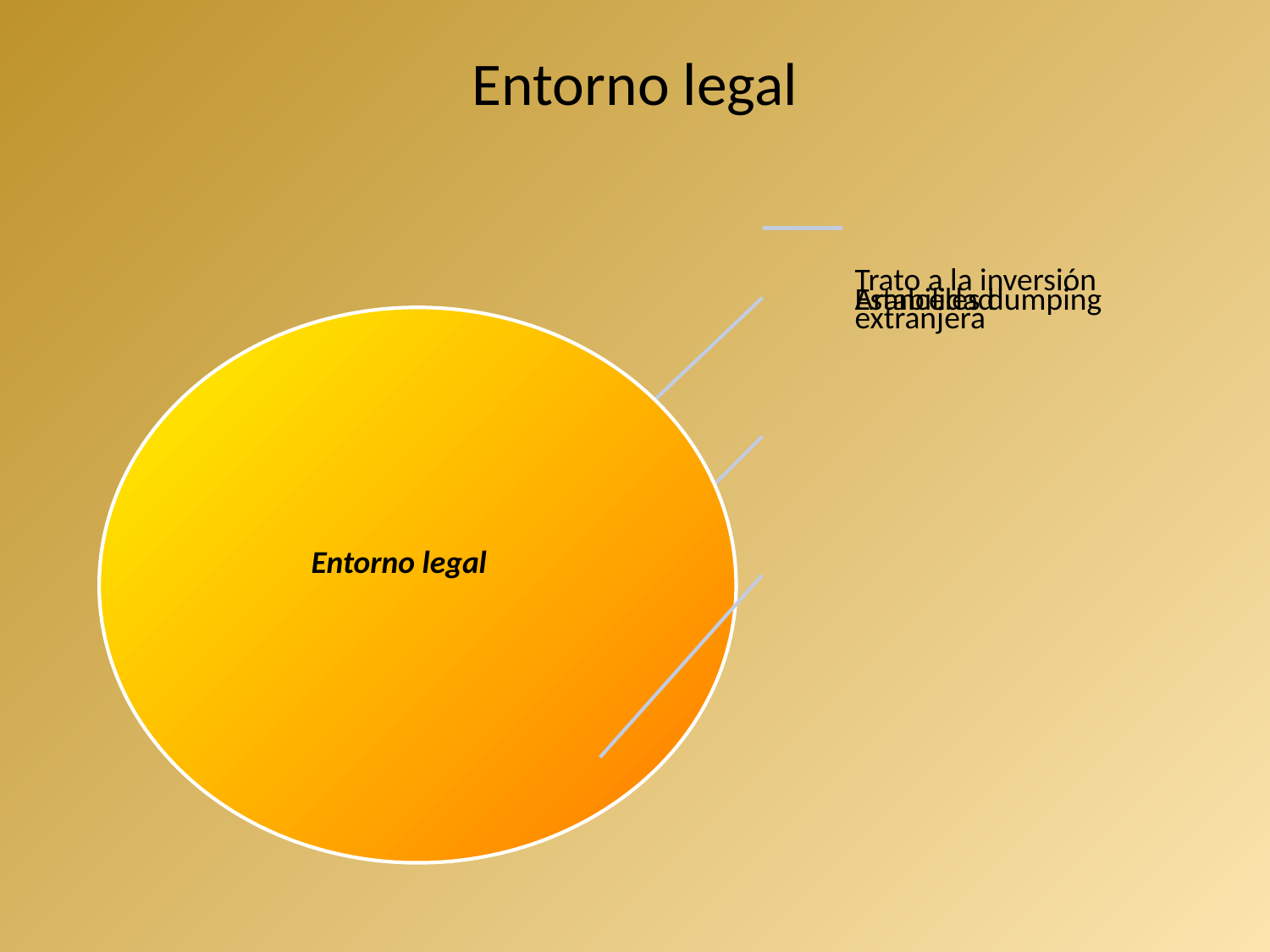

# Entorno legal
Aranceles dumping
Estabilidad
Entorno legal